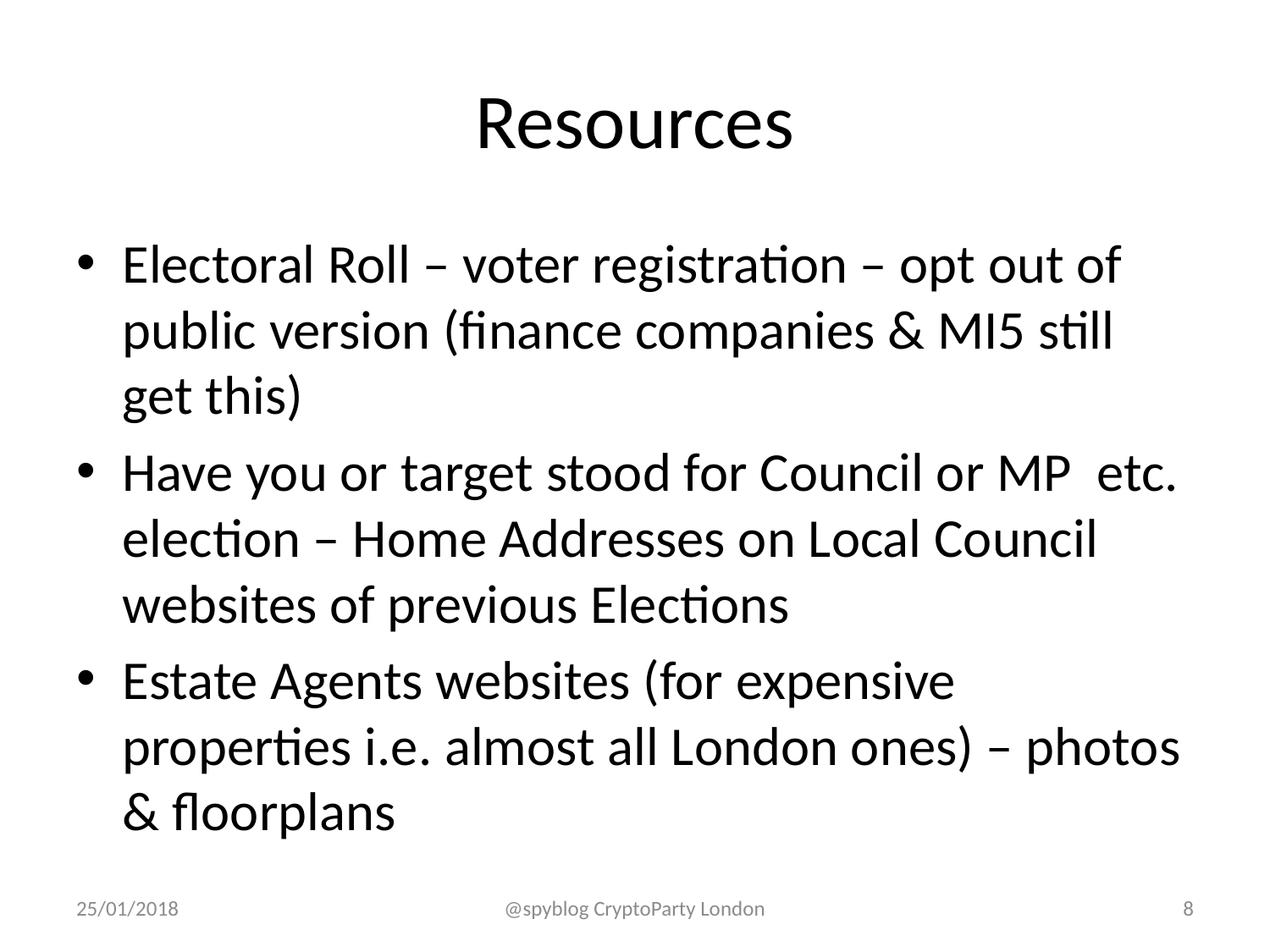

# Resources
Electoral Roll – voter registration – opt out of public version (finance companies & MI5 still get this)
Have you or target stood for Council or MP  etc. election – Home Addresses on Local Council websites of previous Elections
Estate Agents websites (for expensive properties i.e. almost all London ones) – photos & floorplans

25/01/2018
@spyblog CryptoParty London
8